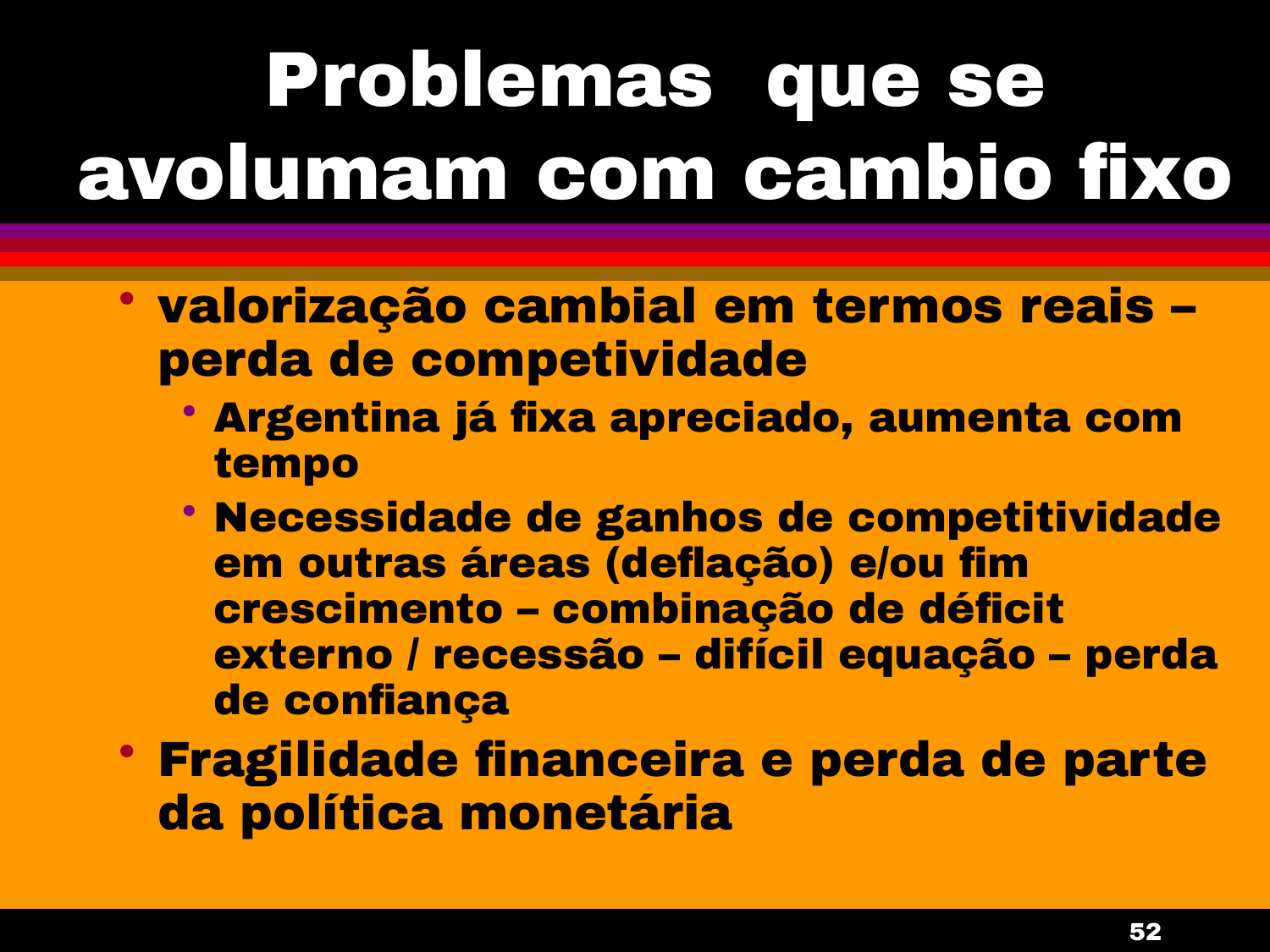

# Problemas  que se avolumam com cambio fixo
valorização cambial em termos reais – perda de competividade
Argentina já fixa apreciado, aumenta com tempo
Necessidade de ganhos de competitividade em outras áreas (deflação) e/ou fim crescimento – combinação de déficit externo / recessão – difícil equação – perda de confiança
Fragilidade financeira e perda de parte da política monetária

A Gremaud
52